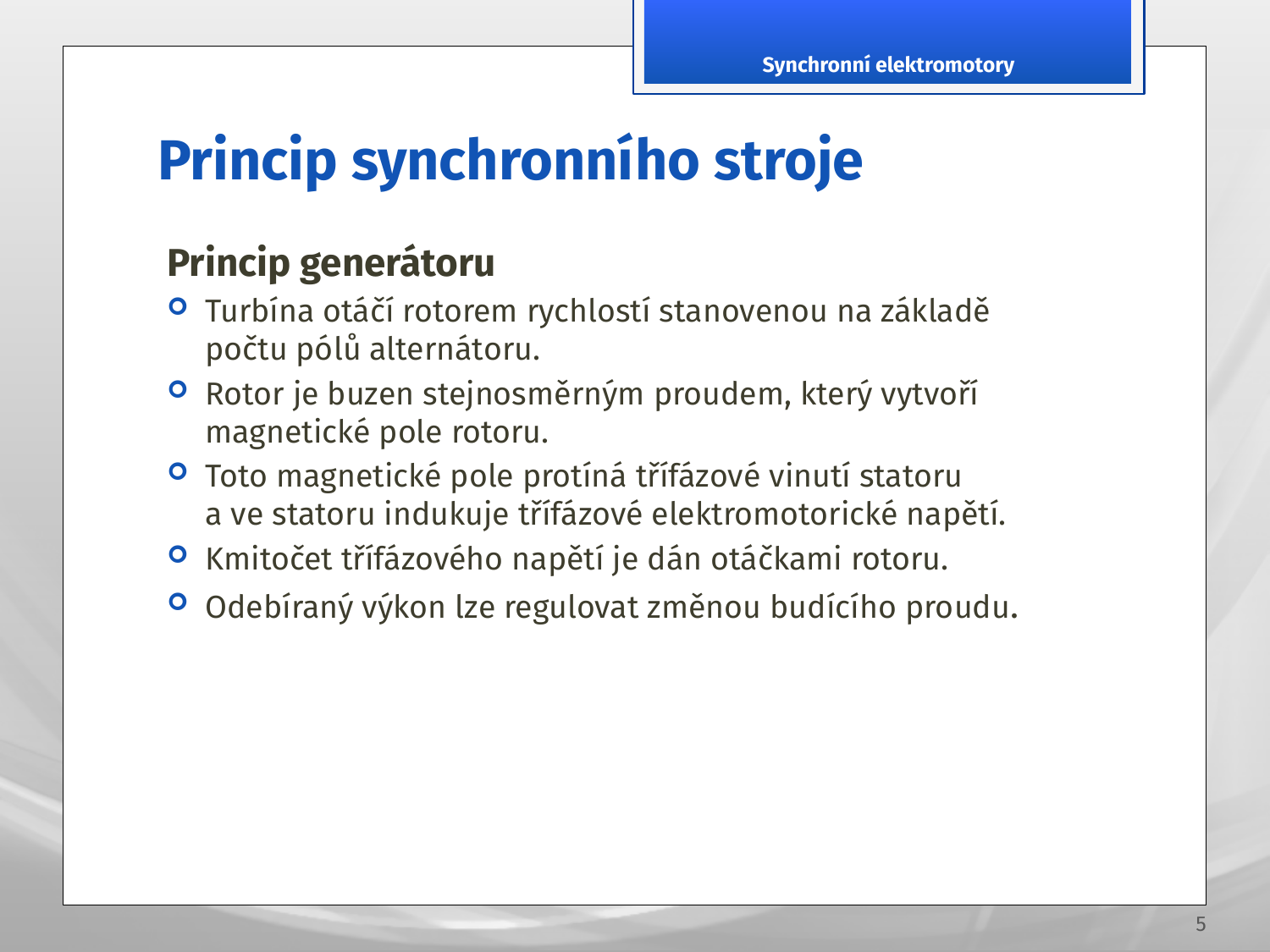

Synchronní elektromotory
# Princip synchronního stroje
Princip generátoru
Turbína otáčí rotorem rychlostí stanovenou na základě počtu pólů alternátoru.
Rotor je buzen stejnosměrným proudem, který vytvoří magnetické pole rotoru.
Toto magnetické pole protíná třífázové vinutí statoru a ve statoru indukuje třífázové elektromotorické napětí.
Kmitočet třífázového napětí je dán otáčkami rotoru.
Odebíraný výkon lze regulovat změnou budícího proudu.